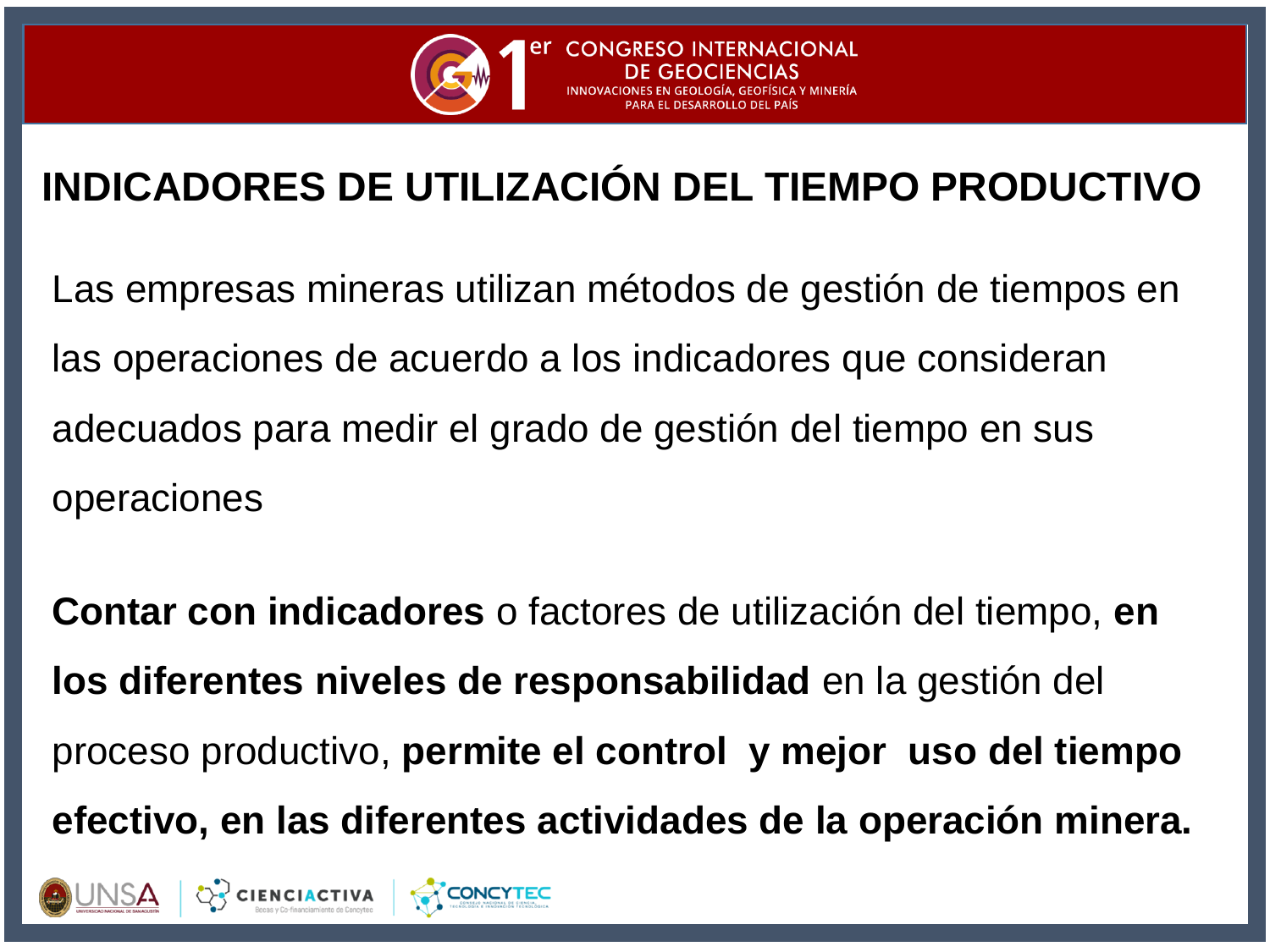

INDICADORES DE UTILIZACIÓN DEL TIEMPO PRODUCTIVO
Las empresas mineras utilizan métodos de gestión de tiempos en las operaciones de acuerdo a los indicadores que consideran adecuados para medir el grado de gestión del tiempo en sus operaciones
Contar con indicadores o factores de utilización del tiempo, en los diferentes niveles de responsabilidad en la gestión del proceso productivo, permite el control  y mejor  uso del tiempo efectivo, en las diferentes actividades de la operación minera.